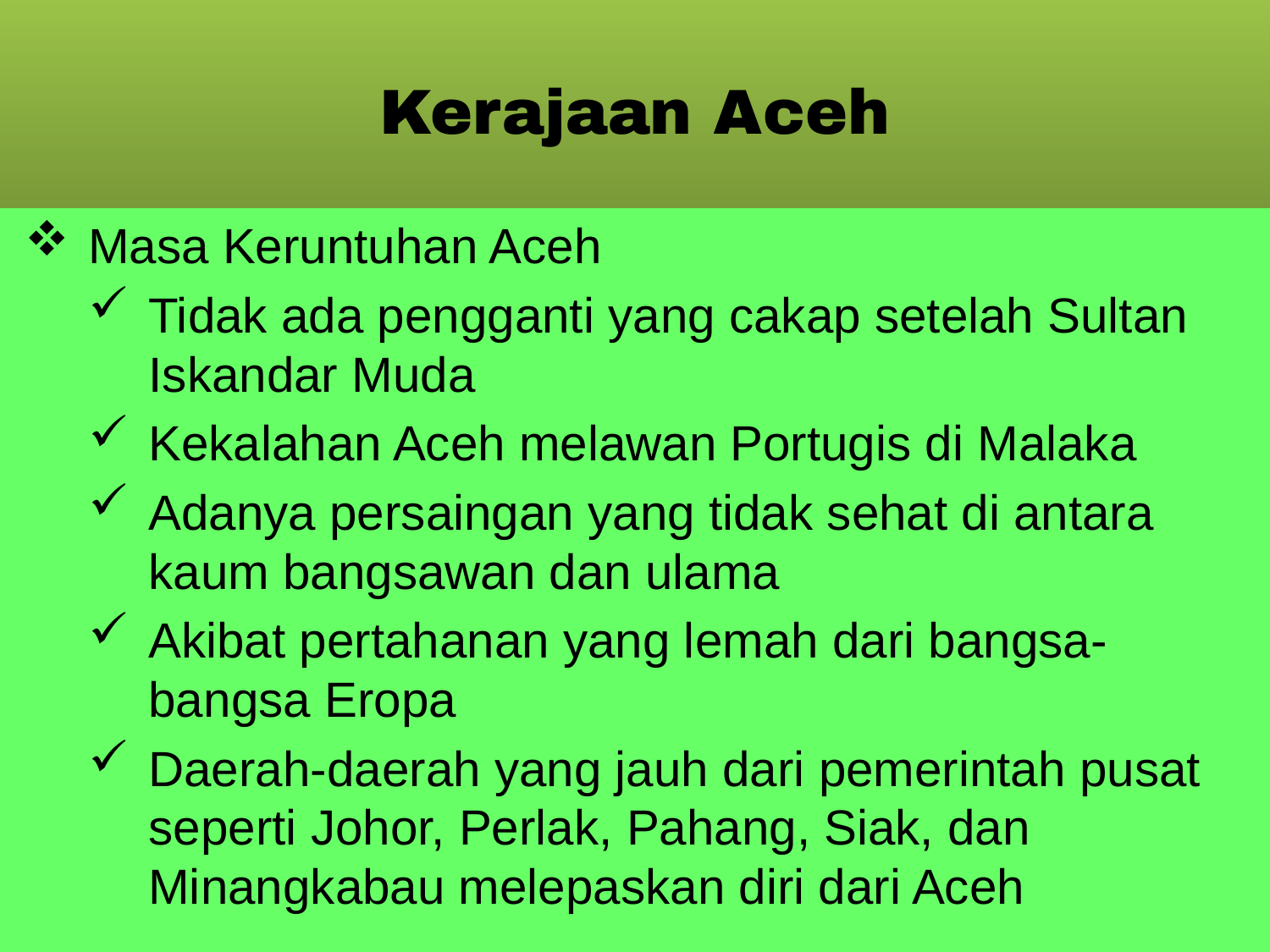

# Kerajaan Aceh
Masa Keruntuhan Aceh
Tidak ada pengganti yang cakap setelah Sultan Iskandar Muda
Kekalahan Aceh melawan Portugis di Malaka
Adanya persaingan yang tidak sehat di antara kaum bangsawan dan ulama
Akibat pertahanan yang lemah dari bangsa-bangsa Eropa
Daerah-daerah yang jauh dari pemerintah pusat seperti Johor, Perlak, Pahang, Siak, dan Minangkabau melepaskan diri dari Aceh